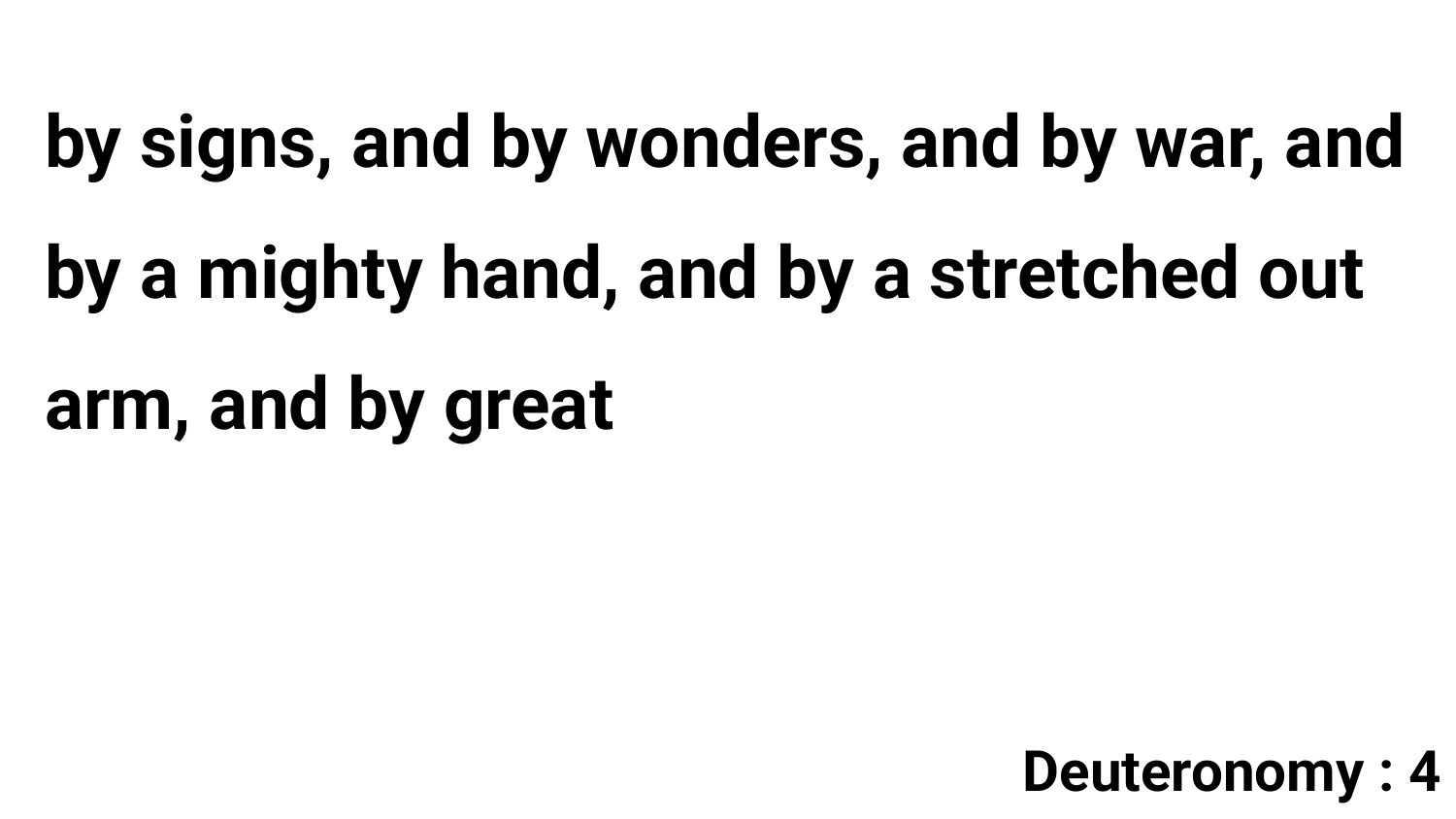

by signs, and by wonders, and by war, and by a mighty hand, and by a stretched out arm, and by great
Deuteronomy : 4